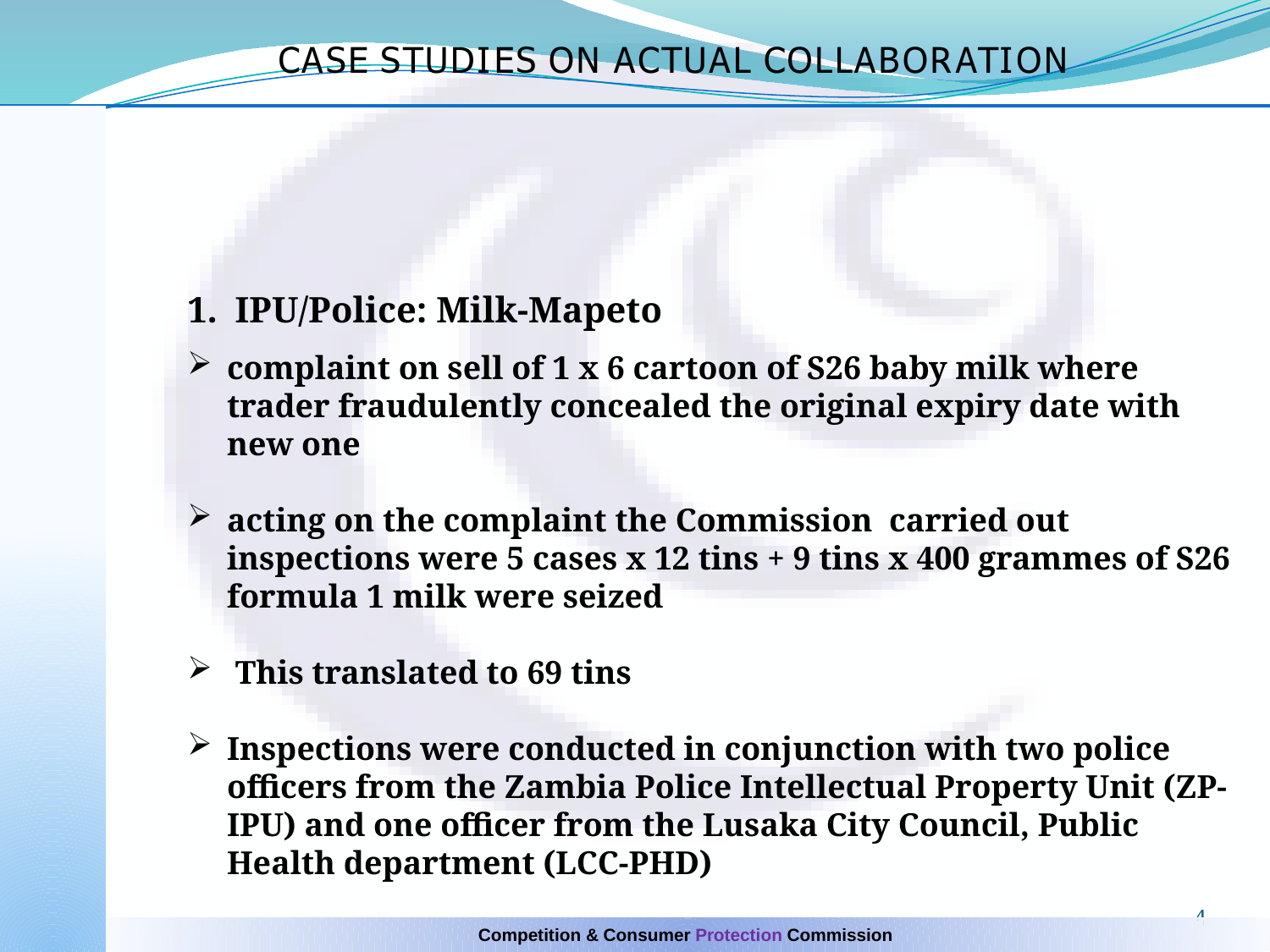

CASE STUDIES ON ACTUAL COLLABORATION

IPU/Police: Milk-Mapeto
complaint on sell of 1 x 6 cartoon of S26 baby milk where trader fraudulently concealed the original expiry date with new one

acting on the complaint the Commission  carried out inspections were 5 cases x 12 tins + 9 tins x 400 grammes of S26 formula 1 milk were seized

 This translated to 69 tins

Inspections were conducted in conjunction with two police officers from the Zambia Police Intellectual Property Unit (ZP-IPU) and one officer from the Lusaka City Council, Public Health department (LCC-PHD)
4
Competition & Consumer Protection Commission